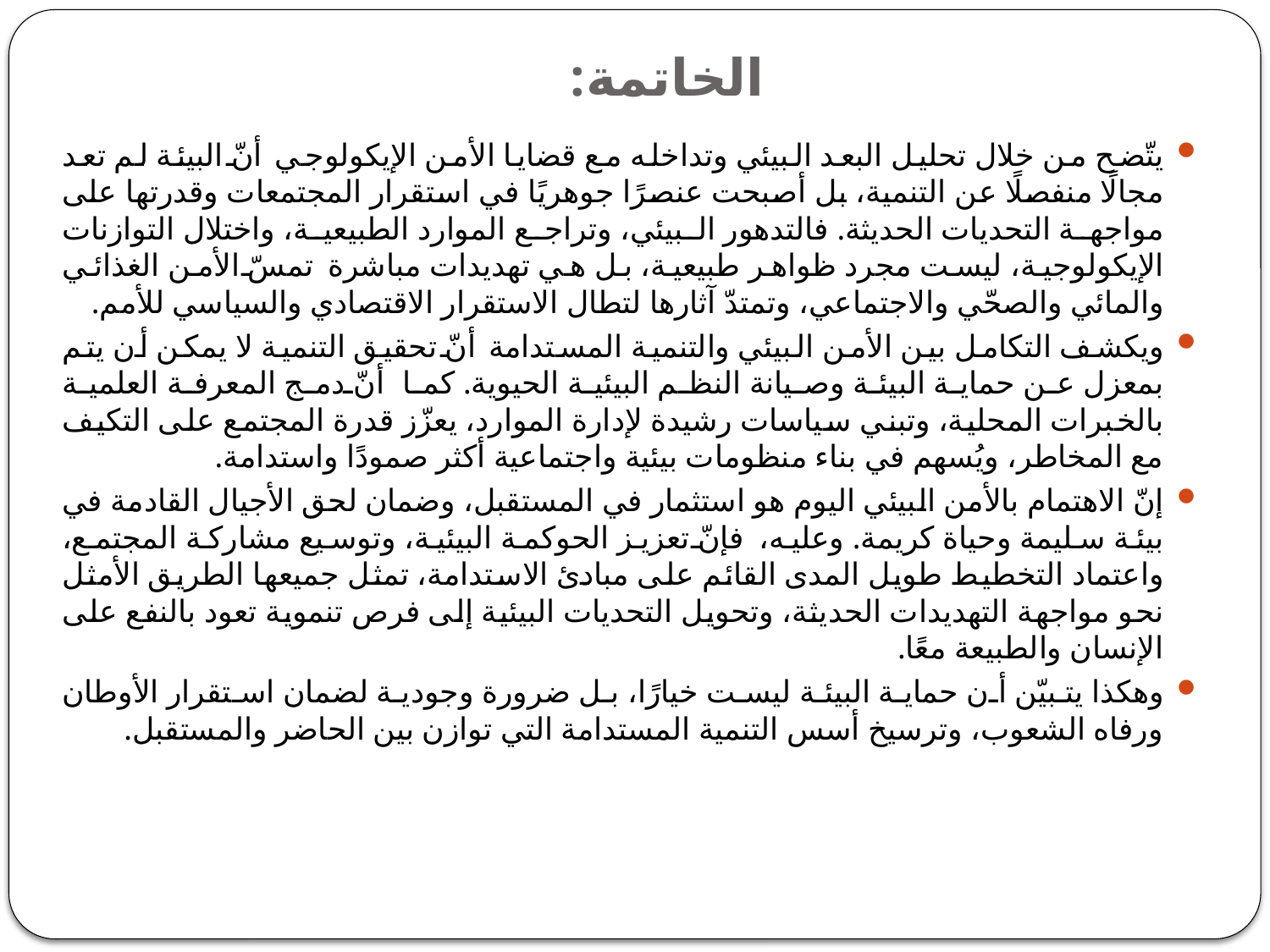

# الخاتمة:
يتّضح من خلال تحليل البعد البيئي وتداخله مع قضايا الأمن الإيكولوجي أنّ البيئة لم تعد مجالًا منفصلًا عن التنمية، بل أصبحت عنصرًا جوهريًا في استقرار المجتمعات وقدرتها على مواجهة التحديات الحديثة. فالتدهور البيئي، وتراجع الموارد الطبيعية، واختلال التوازنات الإيكولوجية، ليست مجرد ظواهر طبيعية، بل هي تهديدات مباشرة تمسّ الأمن الغذائي والمائي والصحّي والاجتماعي، وتمتدّ آثارها لتطال الاستقرار الاقتصادي والسياسي للأمم.
ويكشف التكامل بين الأمن البيئي والتنمية المستدامة أنّ تحقيق التنمية لا يمكن أن يتم بمعزل عن حماية البيئة وصيانة النظم البيئية الحيوية. كما أنّ دمج المعرفة العلمية بالخبرات المحلية، وتبني سياسات رشيدة لإدارة الموارد، يعزّز قدرة المجتمع على التكيف مع المخاطر، ويُسهم في بناء منظومات بيئية واجتماعية أكثر صمودًا واستدامة.
إنّ الاهتمام بالأمن البيئي اليوم هو استثمار في المستقبل، وضمان لحق الأجيال القادمة في بيئة سليمة وحياة كريمة. وعليه، فإنّ تعزيز الحوكمة البيئية، وتوسيع مشاركة المجتمع، واعتماد التخطيط طويل المدى القائم على مبادئ الاستدامة، تمثل جميعها الطريق الأمثل نحو مواجهة التهديدات الحديثة، وتحويل التحديات البيئية إلى فرص تنموية تعود بالنفع على الإنسان والطبيعة معًا.
وهكذا يتبيّن أن حماية البيئة ليست خيارًا، بل ضرورة وجودية لضمان استقرار الأوطان ورفاه الشعوب، وترسيخ أسس التنمية المستدامة التي توازن بين الحاضر والمستقبل.